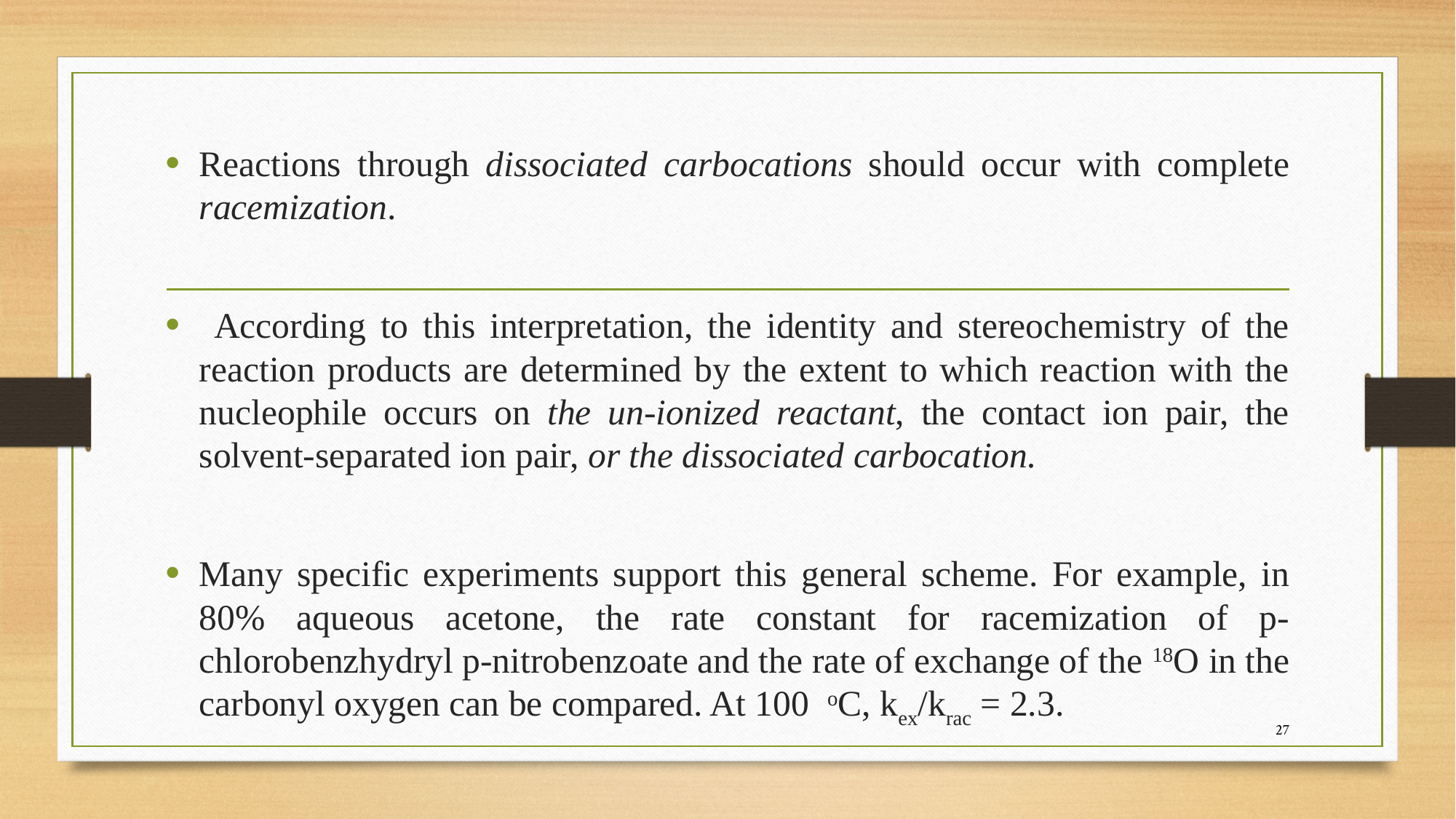

Reactions through dissociated carbocations should occur with complete racemization.

 According to this interpretation, the identity and stereochemistry of the reaction products are determined by the extent to which reaction with the nucleophile occurs on the un-ionized reactant, the contact ion pair, the solvent-separated ion pair, or the dissociated carbocation.

Many specific experiments support this general scheme. For example, in 80% aqueous acetone, the rate constant for racemization of p-chlorobenzhydryl p-nitrobenzoate and the rate of exchange of the 18O in the carbonyl oxygen can be compared. At 100  oC, kex/krac = 2.3.

27